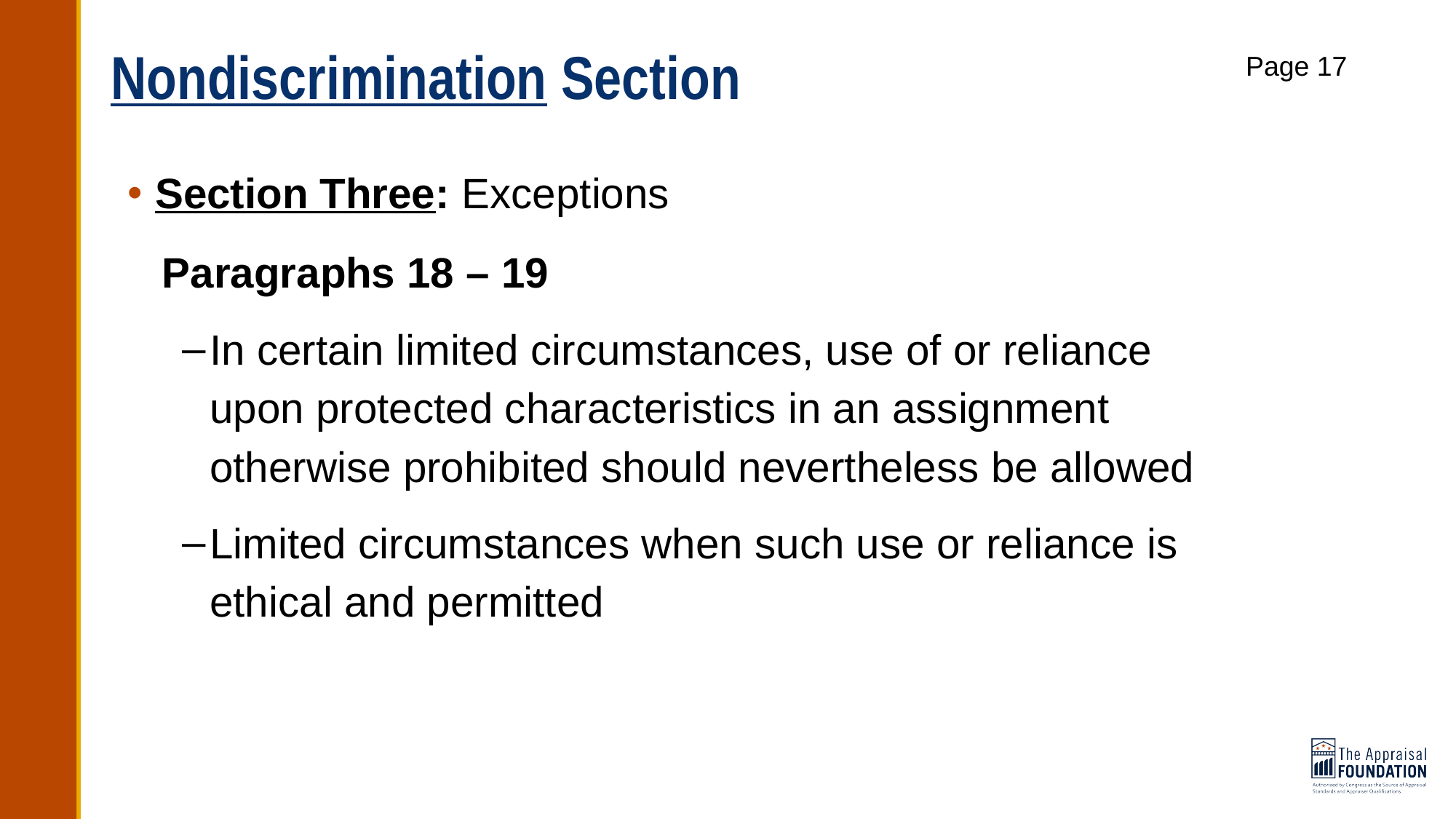

# Nondiscrimination Section
Page 17
Section Three: Exceptions
Paragraphs 18 – 19
In certain limited circumstances, use of or reliance upon protected characteristics in an assignment otherwise prohibited should nevertheless be allowed
Limited circumstances when such use or reliance is ethical and permitted

29